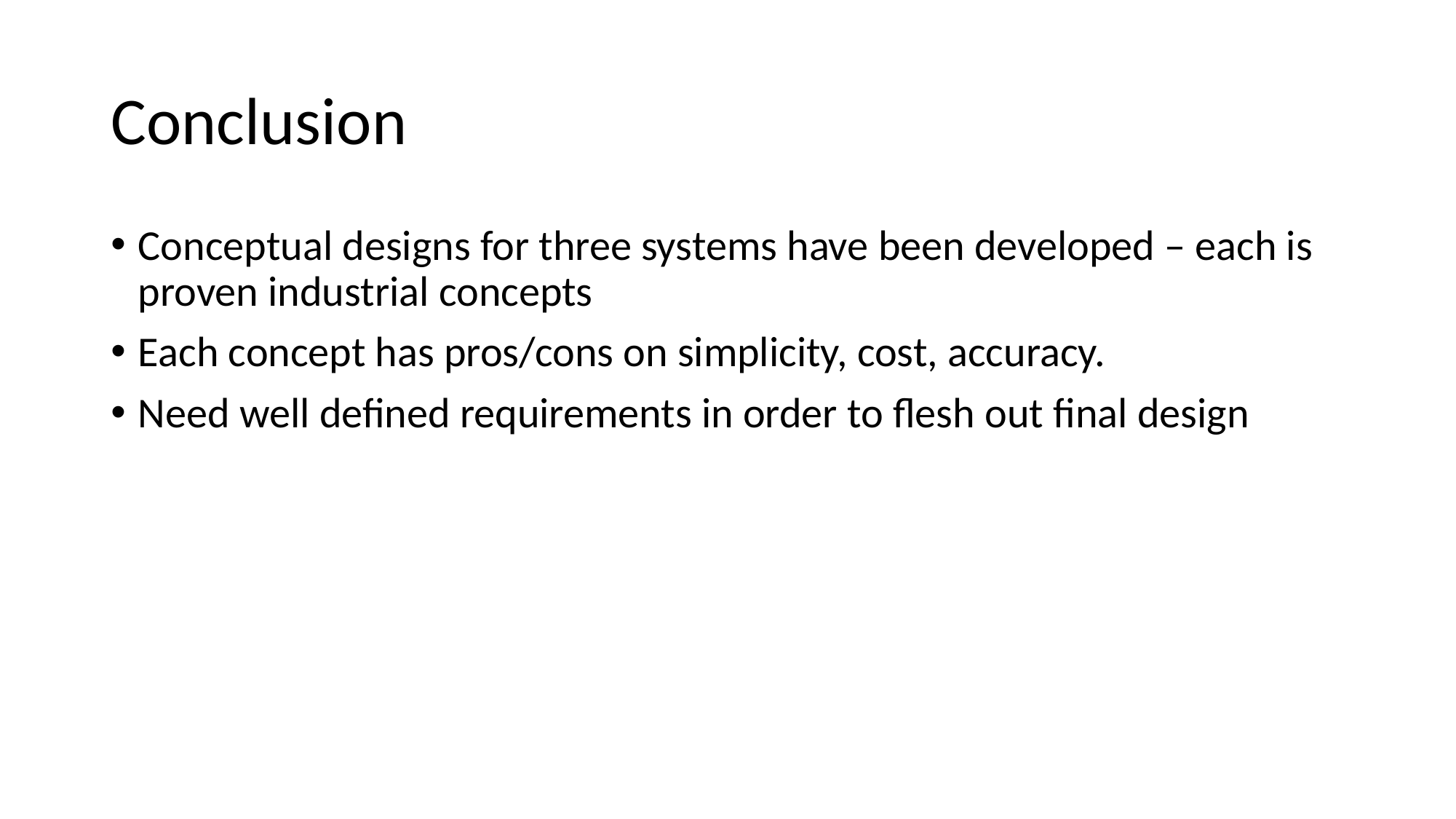

# Conclusion
Conceptual designs for three systems have been developed – each is proven industrial concepts
Each concept has pros/cons on simplicity, cost, accuracy.
Need well defined requirements in order to flesh out final design